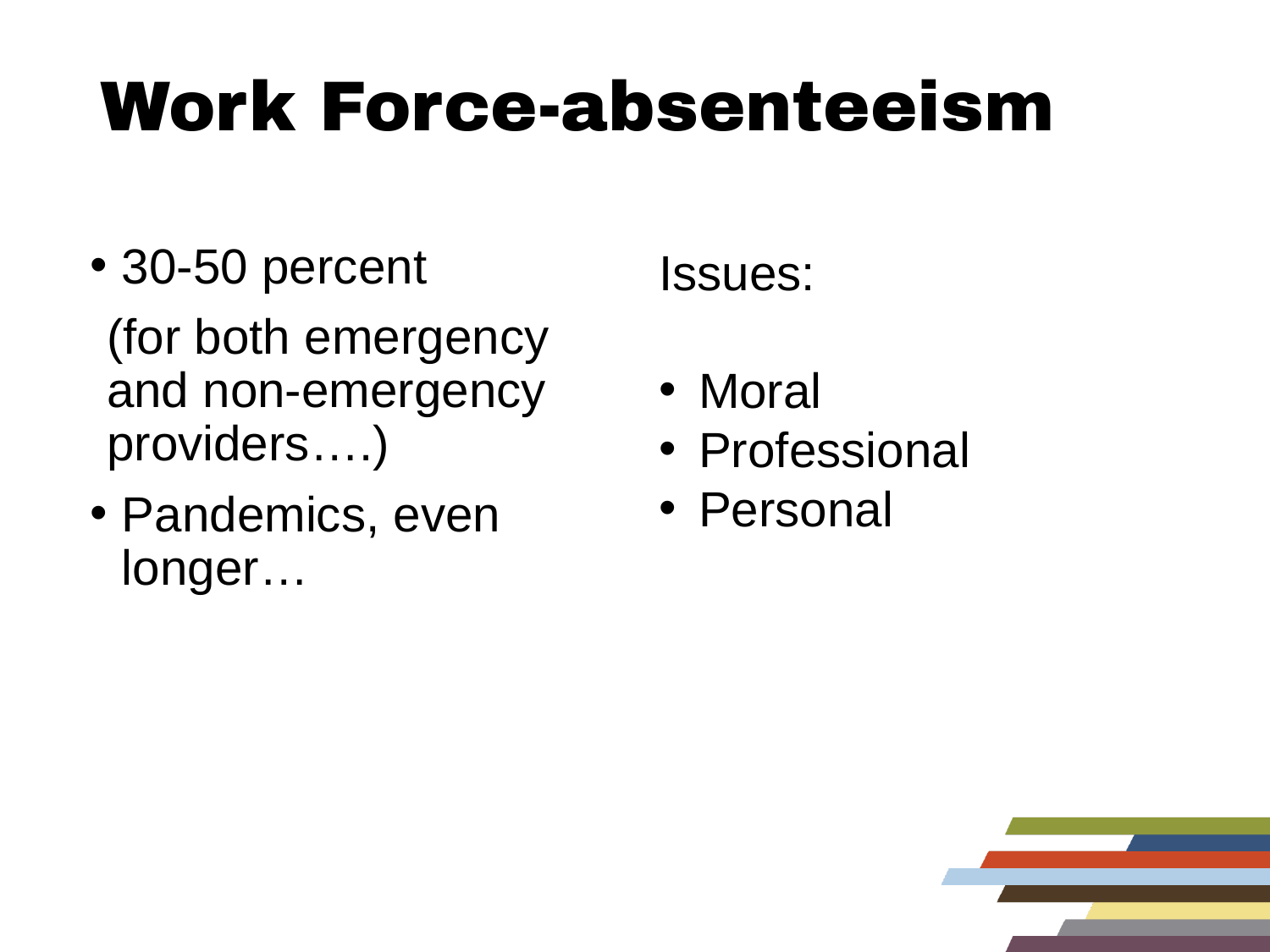

# Work Force-absenteeism
Issues:

Moral
Professional
Personal

30-50 percent
(for both emergency and non-emergency providers….)
Pandemics, even longer…